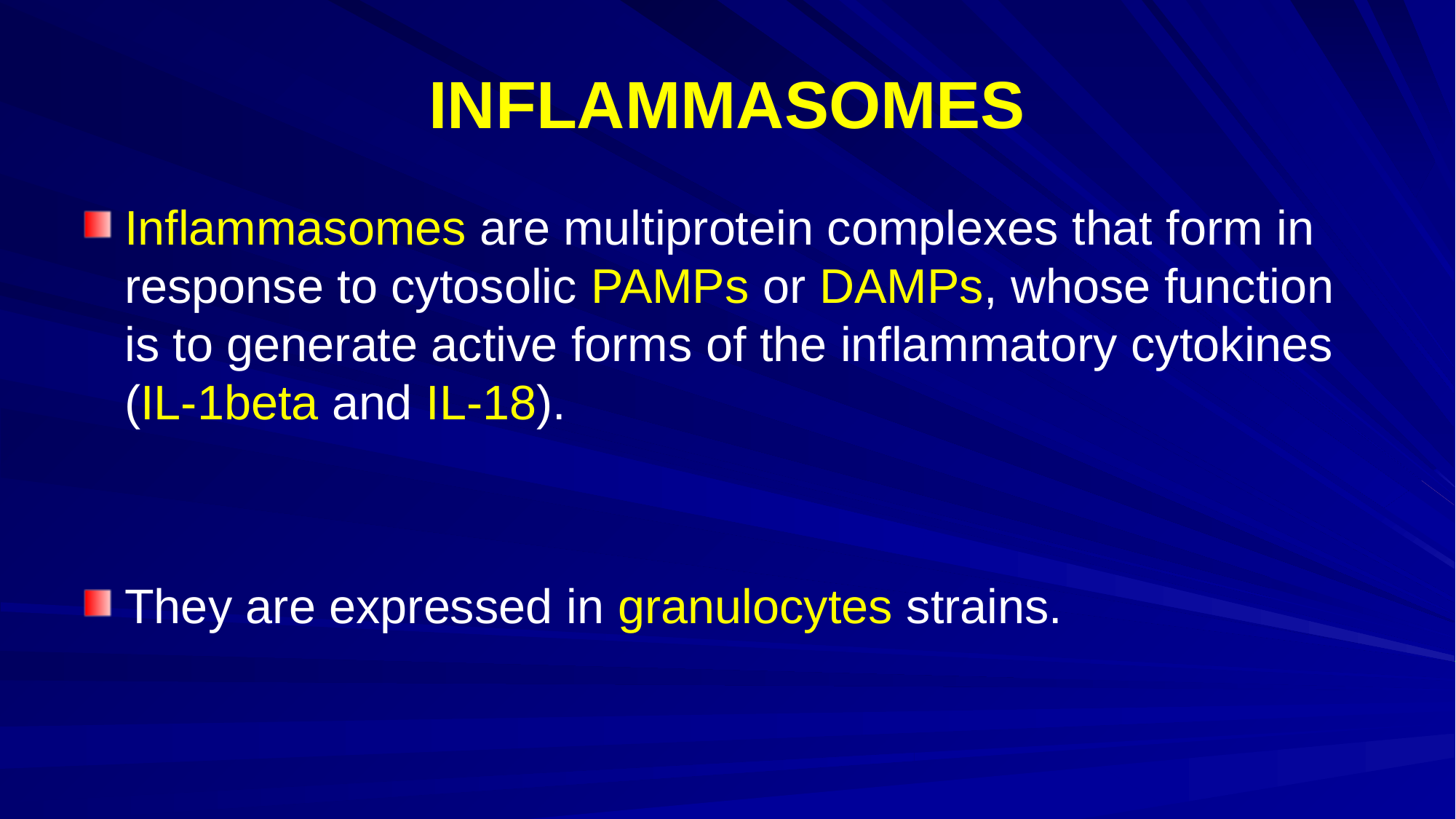

# INFLAMMASOMES
Inflammasomes are multiprotein complexes that form in response to cytosolic PAMPs or DAMPs, whose function is to generate active forms of the inflammatory cytokines (IL-1beta and IL-18).

They are expressed in granulocytes strains.